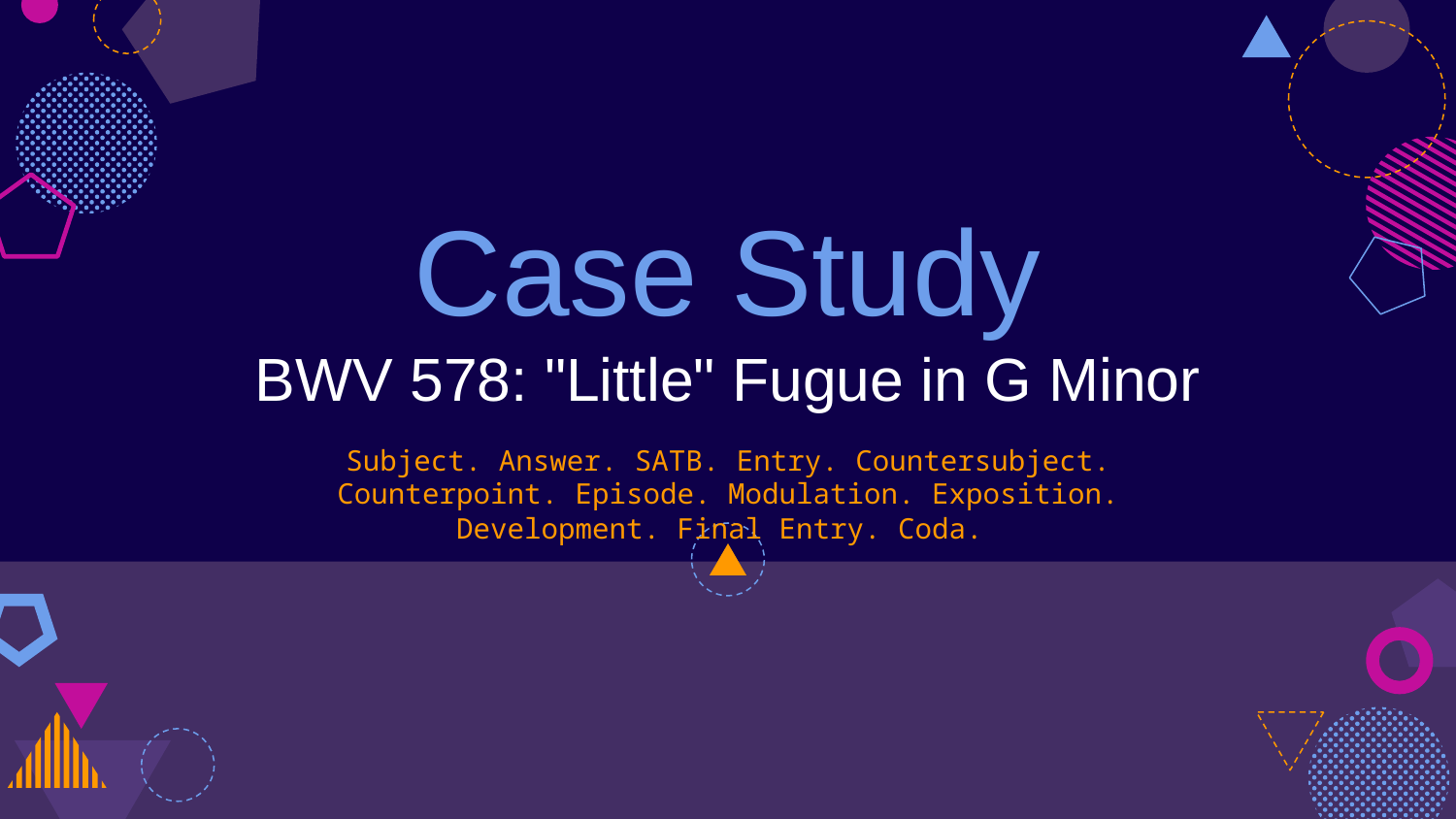

# Case Study
BWV 578: "Little" Fugue in G Minor
Subject. Answer. SATB. Entry. Countersubject. Counterpoint. Episode. Modulation. Exposition. Development. Final Entry. Coda.